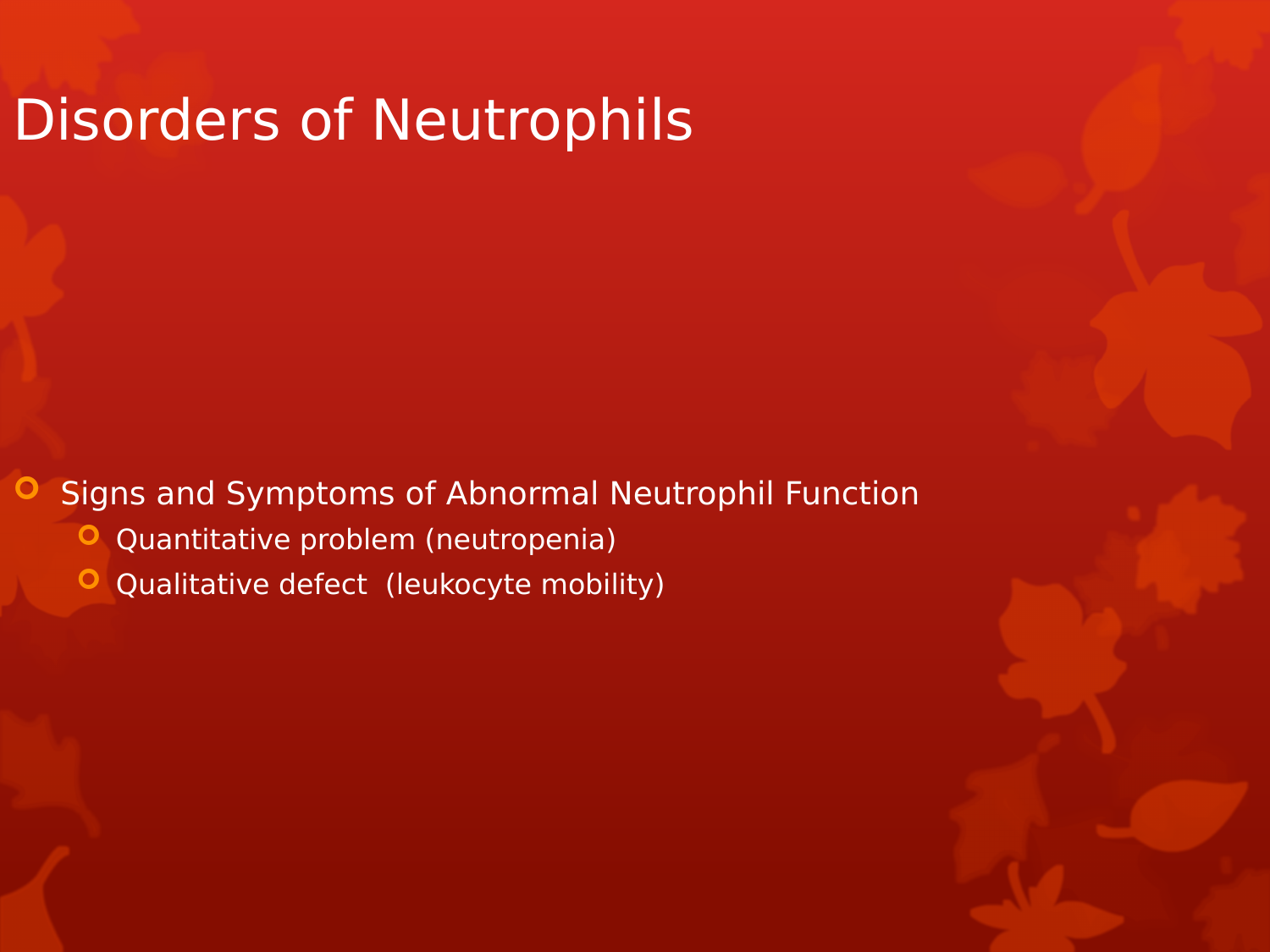

Disorders of Neutrophils
Signs and Symptoms of Abnormal Neutrophil Function
Quantitative problem (neutropenia)
Qualitative defect  (leukocyte mobility)